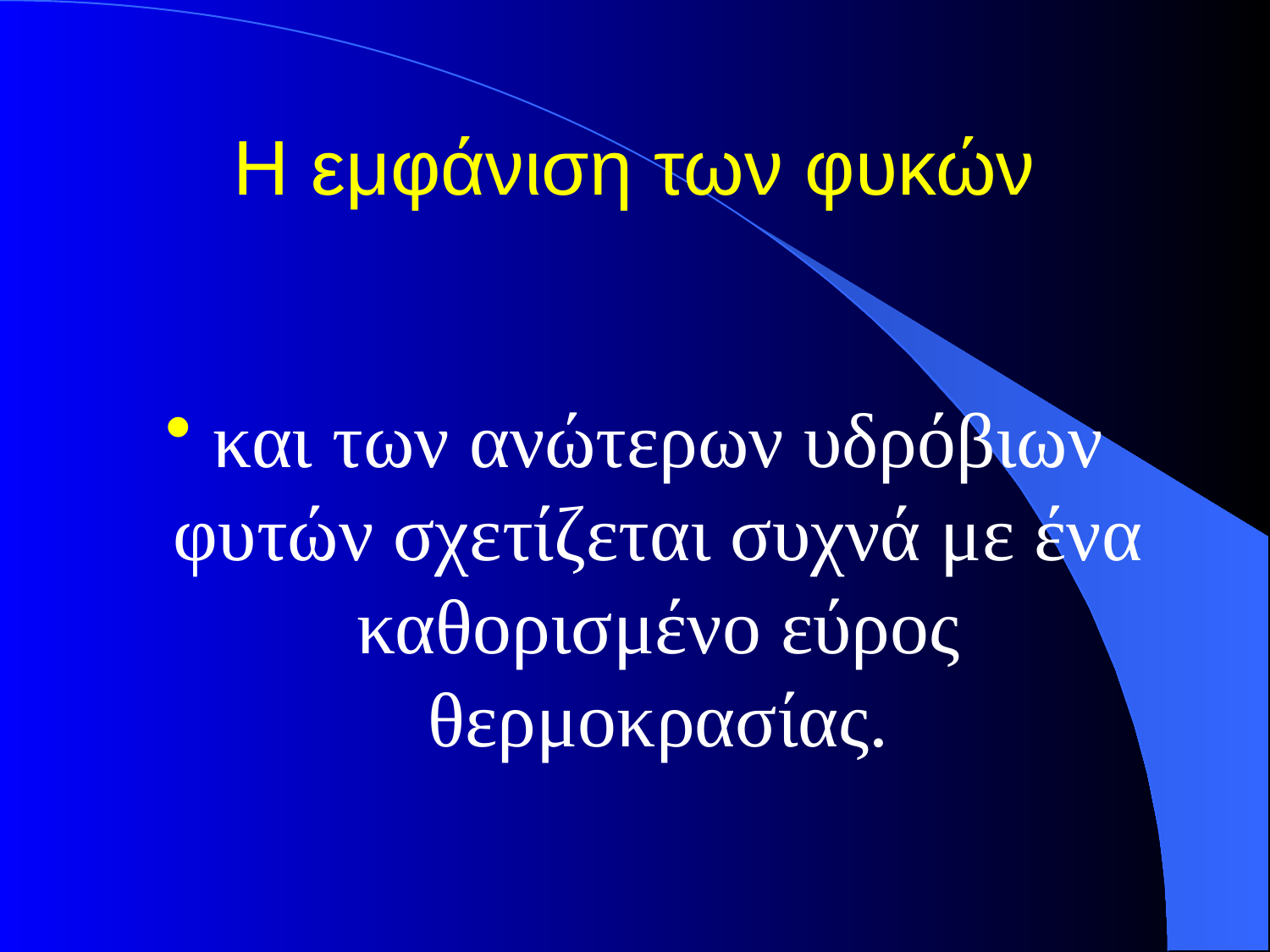

# Η εμφάνιση των φυκών

και των ανώτερων υδρόβιων φυτών σχετίζεται συχνά με ένα καθορισμένο εύρος θερμοκρασίας.